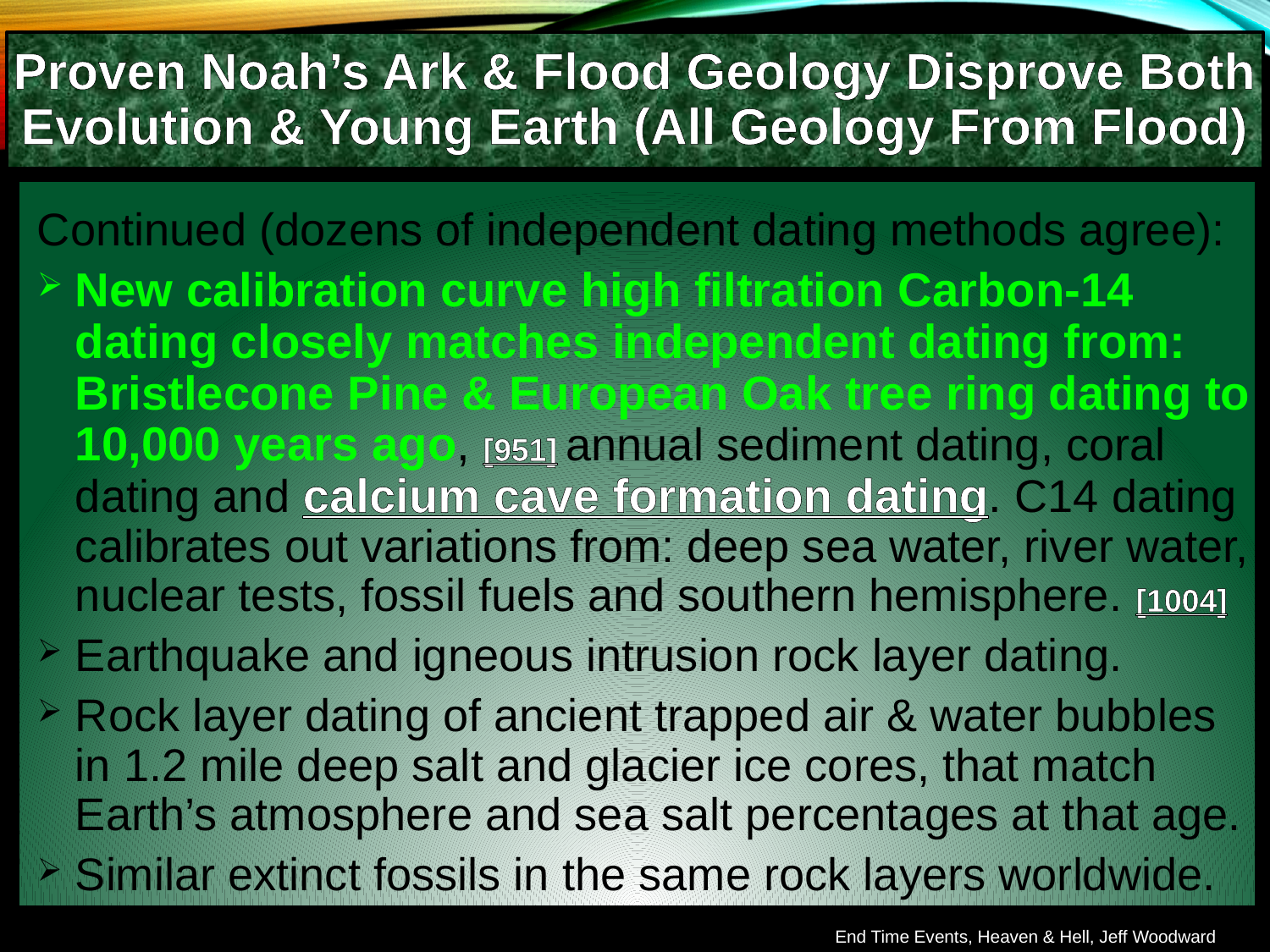

Proven Noah’s Ark & Flood Geology Disprove Both Evolution & Young Earth (All Geology From Flood)
Continued (dozens of independent dating methods agree):
New calibration curve high filtration Carbon-14 dating closely matches independent dating from: Bristlecone Pine & European Oak tree ring dating to 10,000 years ago, [951] annual sediment dating, coral dating and calcium cave formation dating. C14 dating calibrates out variations from: deep sea water, river water, nuclear tests, fossil fuels and southern hemisphere. [1004]
Earthquake and igneous intrusion rock layer dating.
Rock layer dating of ancient trapped air & water bubbles in 1.2 mile deep salt and glacier ice cores, that match Earth’s atmosphere and sea salt percentages at that age.
Similar extinct fossils in the same rock layers worldwide.
End Time Events, Heaven & Hell, Jeff Woodward